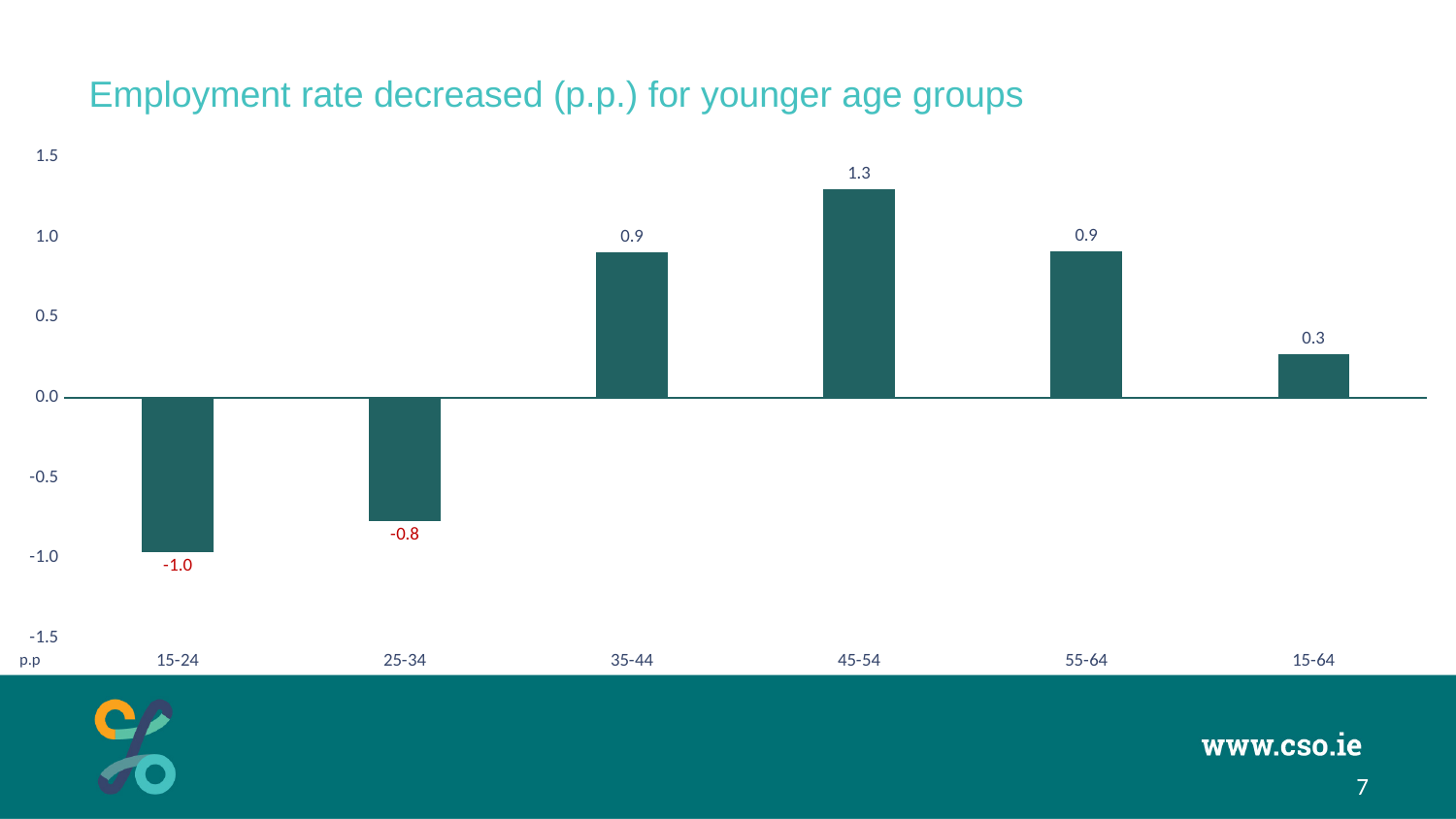

# Employment rate decreased (p.p.) for younger age groups

### Chart

| Category |  |
|---|---|
| 15-24 | -0.9645482730897328 |
| 25-34 | -0.7688016842402163 |
| 35-44 | 0.9085177902858561 |
| 45-54 | 1.299918359965048 |
| 55-64 | 0.9117256730008165 |
| 15-64 | 0.2701488176432463 |
p.p
7